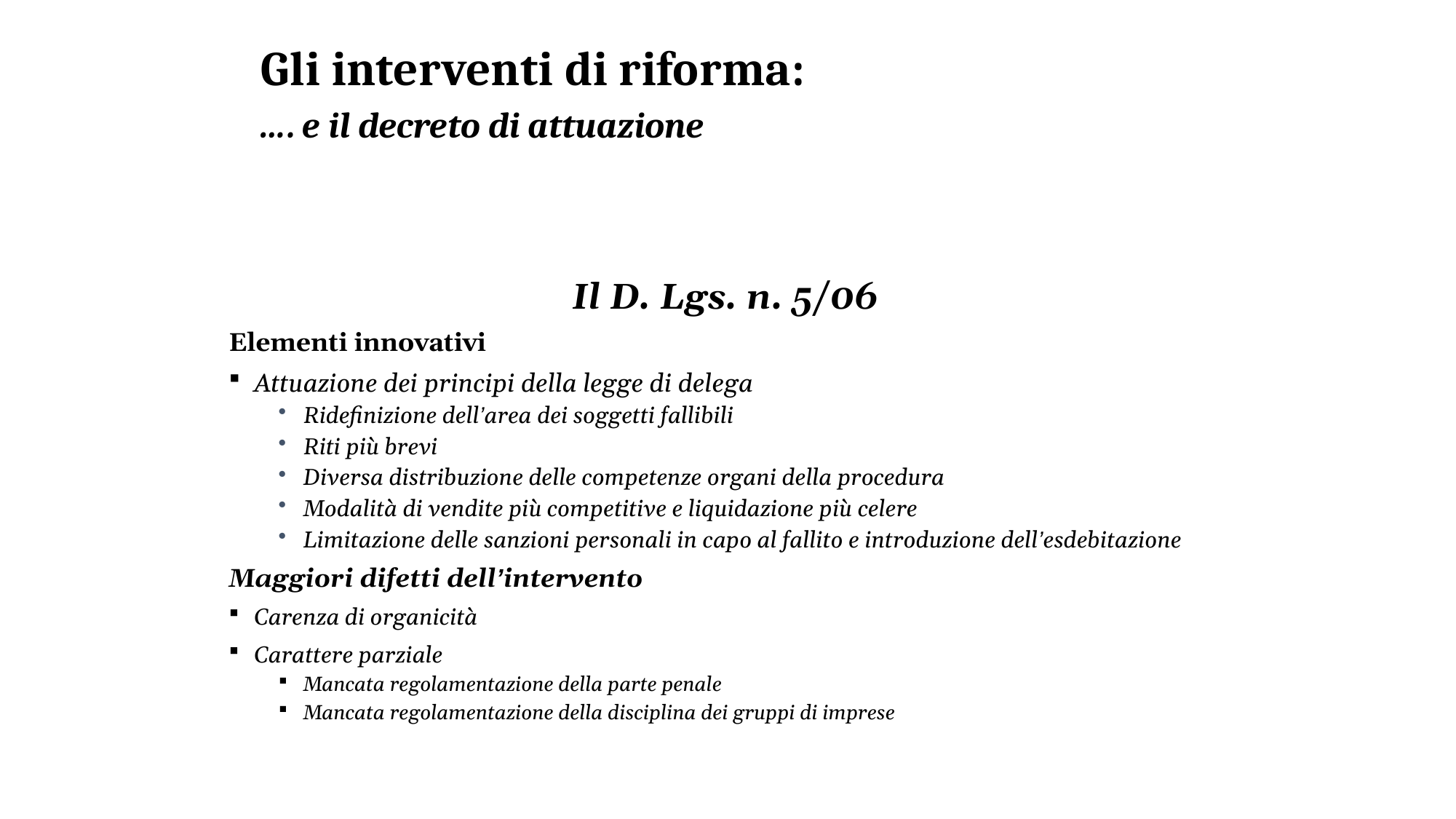

# Gli interventi di riforma: …. e il decreto di attuazione
Il D. Lgs. n. 5/06
Elementi innovativi
Attuazione dei principi della legge di delega
Ridefinizione dell’area dei soggetti fallibili
Riti più brevi
Diversa distribuzione delle competenze organi della procedura
Modalità di vendite più competitive e liquidazione più celere
Limitazione delle sanzioni personali in capo al fallito e introduzione dell’esdebitazione
Maggiori difetti dell’intervento
Carenza di organicità
Carattere parziale
Mancata regolamentazione della parte penale
Mancata regolamentazione della disciplina dei gruppi di imprese